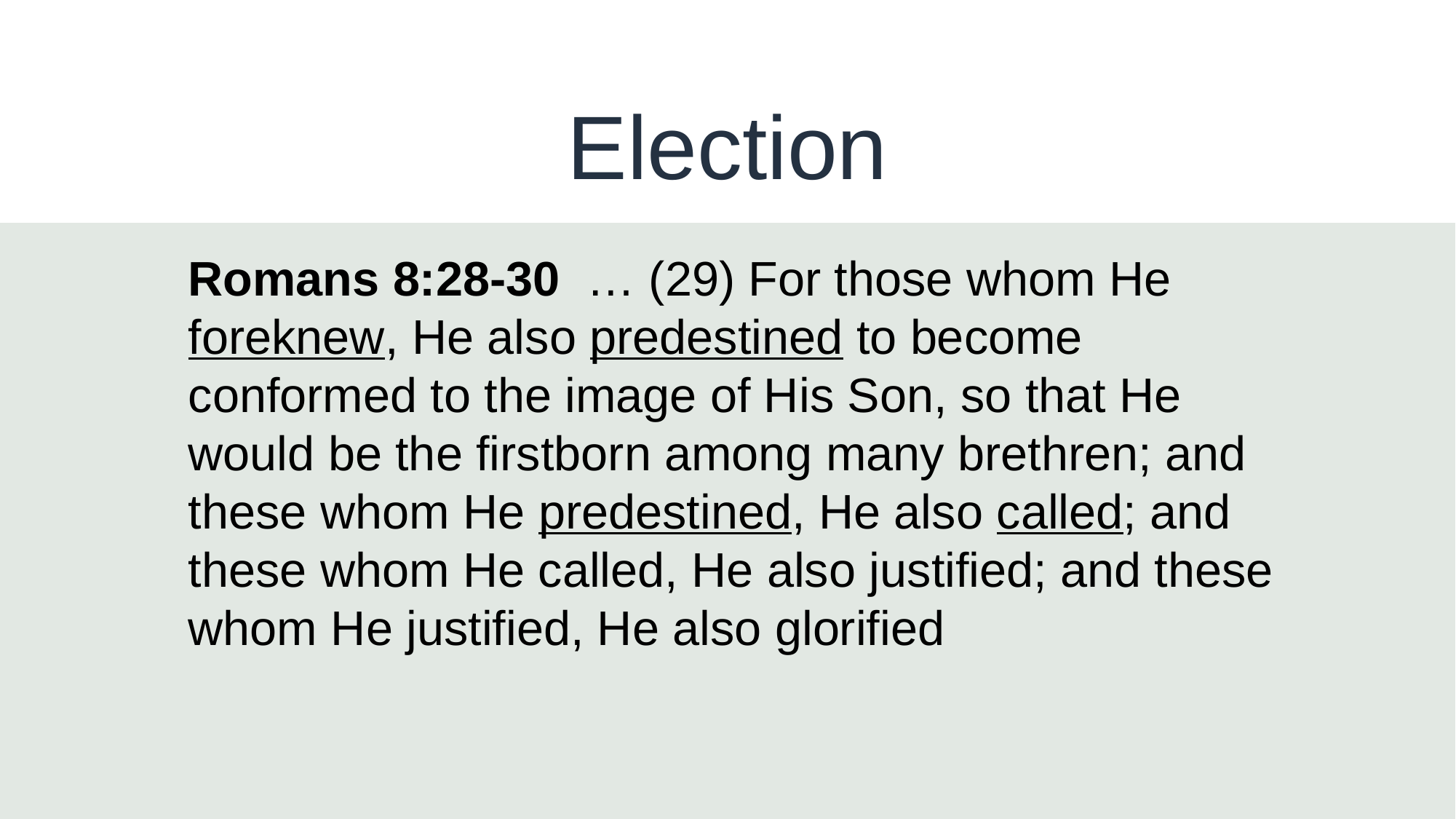

# Election

Romans 8:28-30  … (29) For those whom He foreknew, He also predestined to become conformed to the image of His Son, so that He would be the firstborn among many brethren; and these whom He predestined, He also called; and these whom He called, He also justified; and these whom He justified, He also glorified